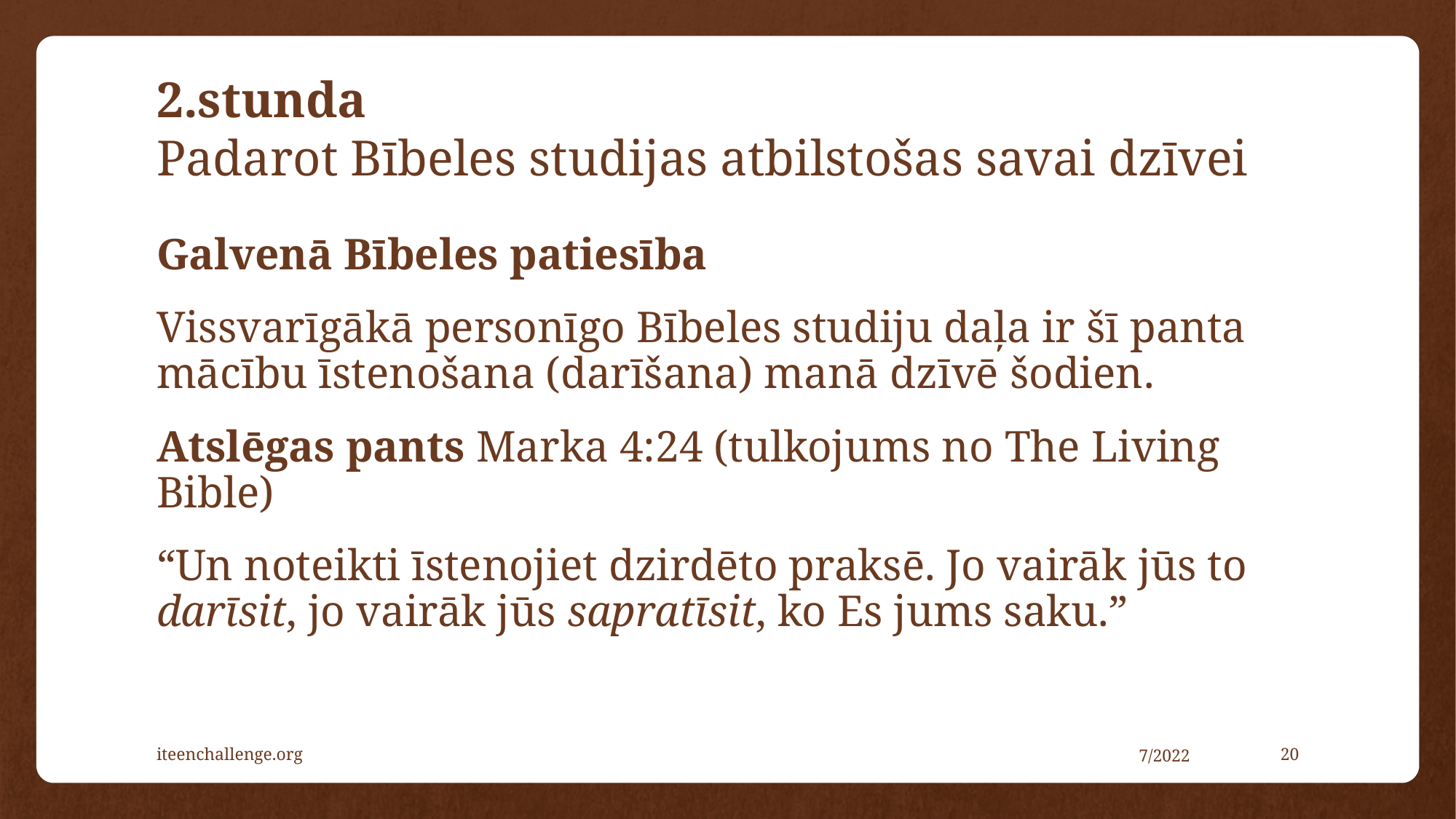

# 2.stunda Padarot Bībeles studijas atbilstošas savai dzīvei
Galvenā Bībeles patiesība
Vissvarīgākā personīgo Bībeles studiju daļa ir šī panta mācību īstenošana (darīšana) manā dzīvē šodien.
Atslēgas pants Marka 4:24 (tulkojums no The Living Bible)
“Un noteikti īstenojiet dzirdēto praksē. Jo vairāk jūs to darīsit, jo vairāk jūs sapratīsit, ko Es jums saku.”
iteenchallenge.org
7/2022
20